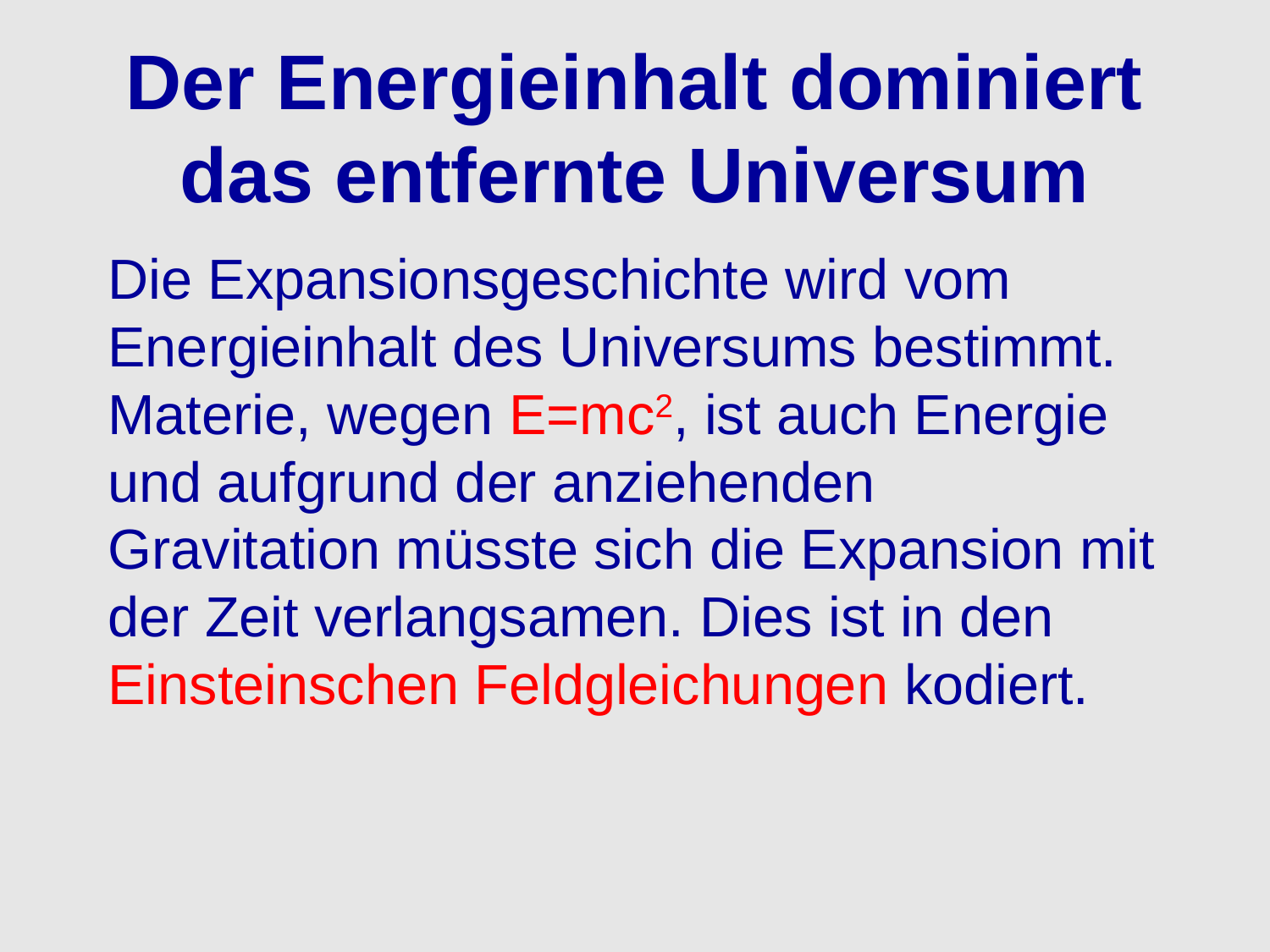

# Der Energieinhalt dominiert das entfernte Universum
Die Expansionsgeschichte wird vom Energieinhalt des Universums bestimmt. Materie, wegen E=mc2, ist auch Energie und aufgrund der anziehenden Gravitation müsste sich die Expansion mit der Zeit verlangsamen. Dies ist in den Einsteinschen Feldgleichungen kodiert.